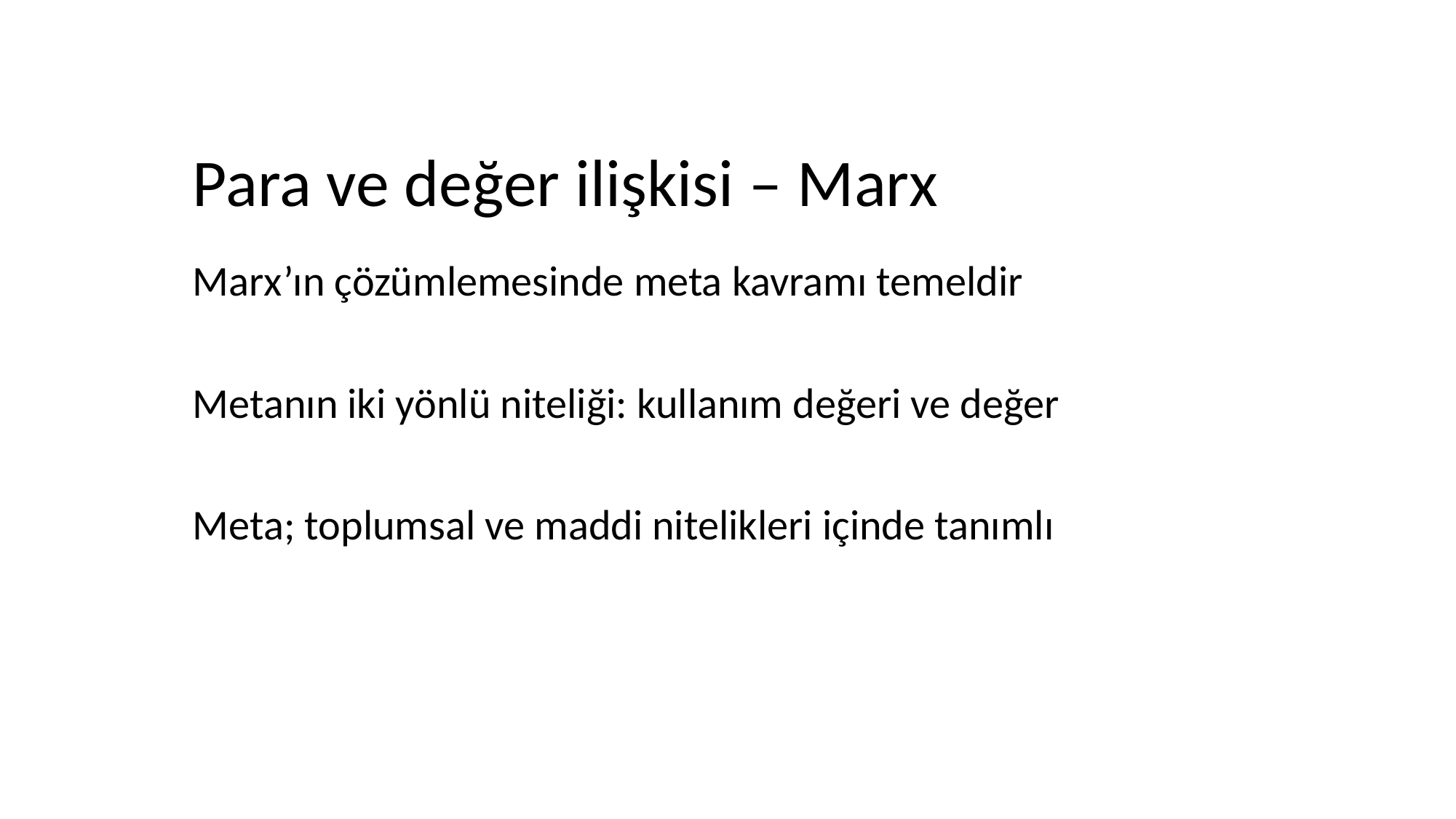

# Para ve değer ilişkisi – Marx
Marx’ın çözümlemesinde meta kavramı temeldir

Metanın iki yönlü niteliği: kullanım değeri ve değer

Meta; toplumsal ve maddi nitelikleri içinde tanımlı